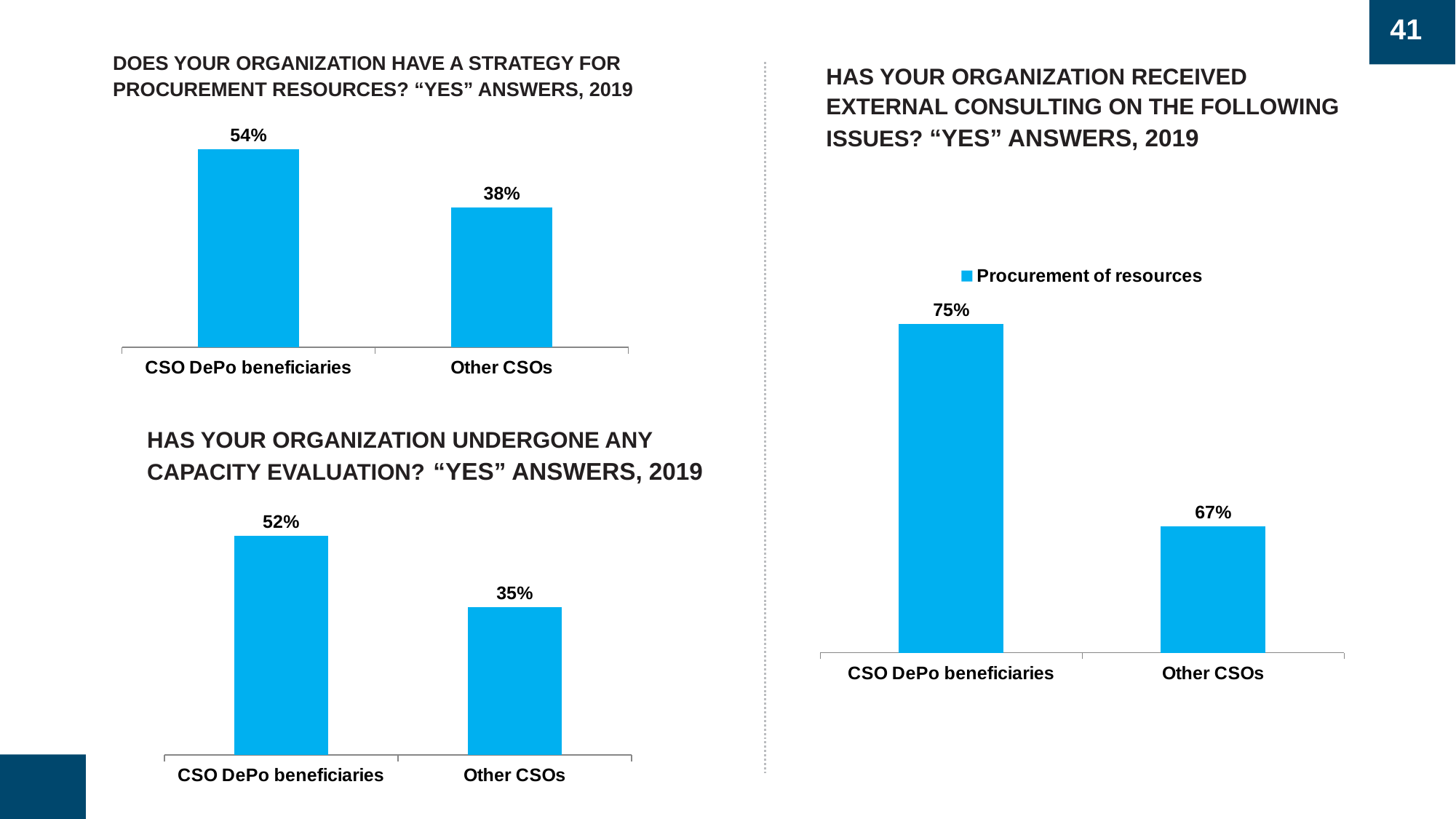

41
DOES YOUR ORGANIZATION HAVE A STRATEGY FOR PROCUREMENT RESOURCES? “YES” ANSWERS, 2019
HAS YOUR ORGANIZATION RECEIVED EXTERNAL CONSULTING ON THE FOLLOWING ISSUES? “YES” ANSWERS, 2019

### Chart

| Category |  |
|---|---|
| CSO DePo beneficiaries | 0.54 |
| Other CSOs | 0.38 |

### Chart

| Category | Procurement of resources |
|---|---|
| CSO DePo beneficiaries | 0.75 |
| Other CSOs | 0.67 |
HAS YOUR ORGANIZATION UNDERGONE ANY CAPACITY EVALUATION? “YES” ANSWERS, 2019

### Chart

| Category |  |
|---|---|
| CSO DePo beneficiaries | 0.52 |
| Other CSOs | 0.35 |